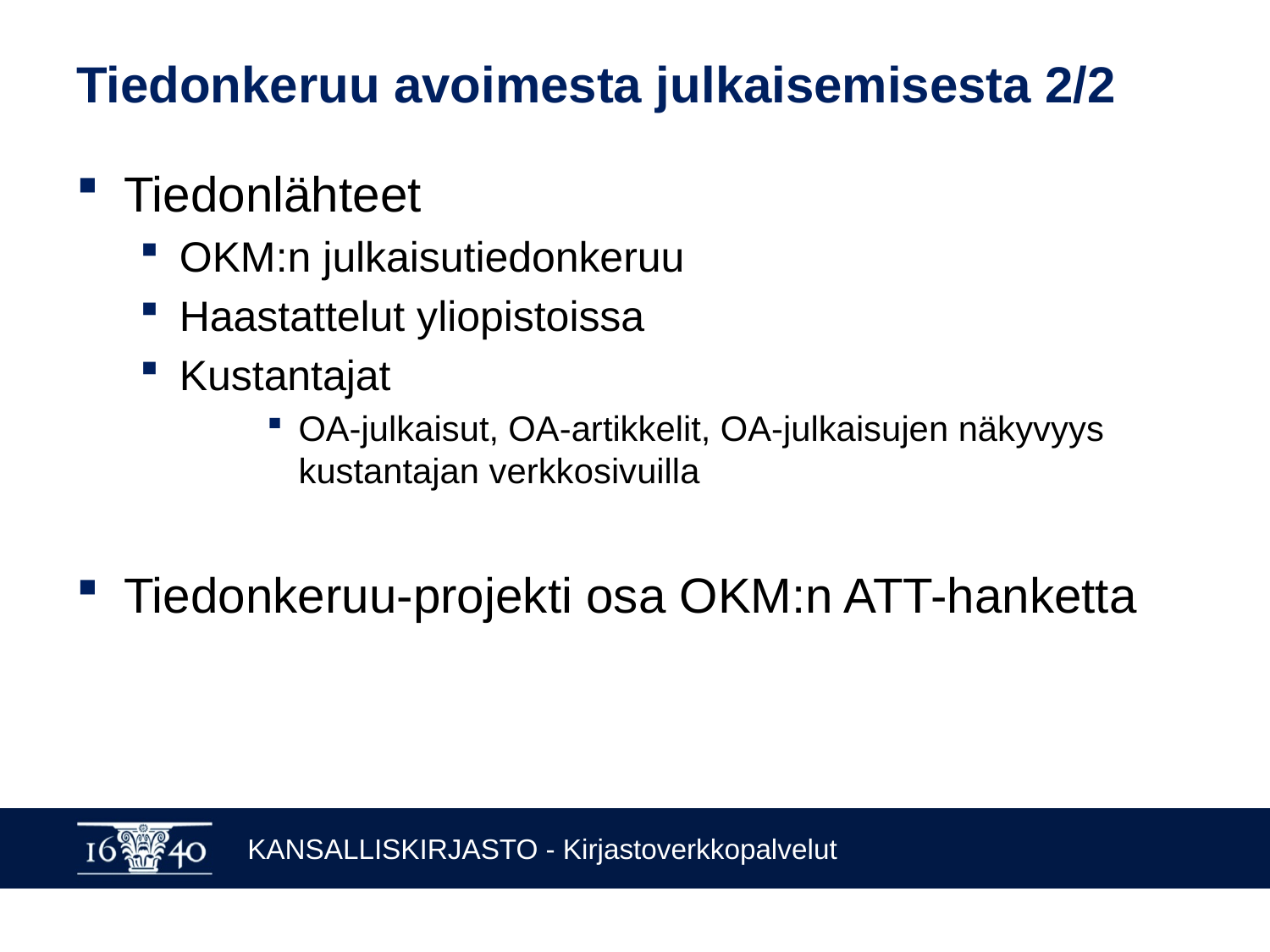

# Tiedonkeruu avoimesta julkaisemisesta 2/2
Tiedonlähteet
OKM:n julkaisutiedonkeruu
Haastattelut yliopistoissa
Kustantajat
OA-julkaisut, OA-artikkelit, OA-julkaisujen näkyvyys kustantajan verkkosivuilla

Tiedonkeruu-projekti osa OKM:n ATT-hanketta